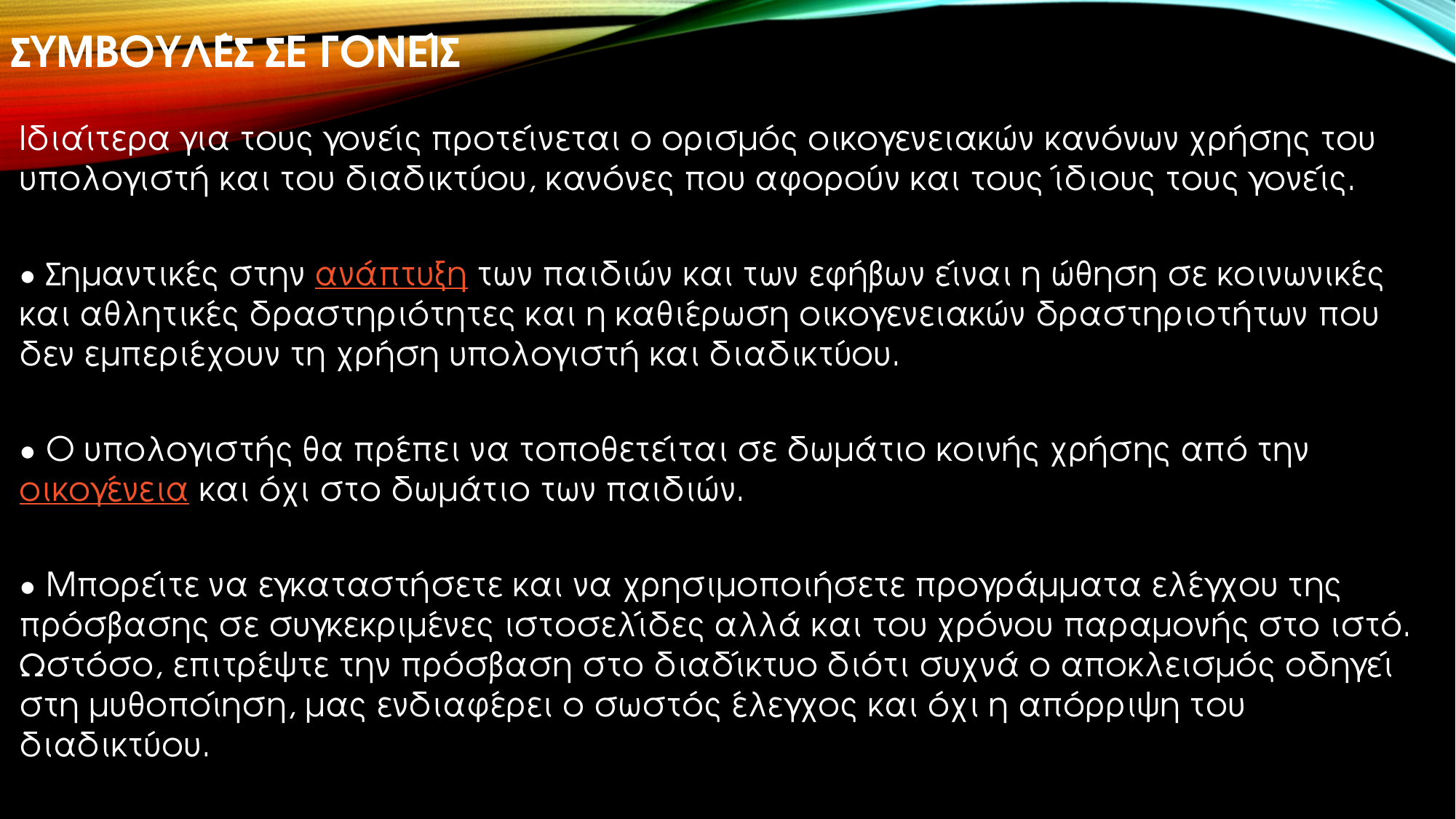

# Συμβουλές σε γονείς
Ιδιαίτερα για τους γονείς προτείνεται ο ορισμός οικογενειακών κανόνων χρήσης του υπολογιστή και του διαδικτύου, κανόνες που αφορούν και τους ίδιους τους γονείς.
• Σημαντικές στην ανάπτυξη των παιδιών και των εφήβων είναι η ώθηση σε κοινωνικές και αθλητικές δραστηριότητες και η καθιέρωση οικογενειακών δραστηριοτήτων που δεν εμπεριέχουν τη χρήση υπολογιστή και διαδικτύου.
• Ο υπολογιστής θα πρέπει να τοποθετείται σε δωμάτιο κοινής χρήσης από την οικογένεια και όχι στο δωμάτιο των παιδιών.
• Μπορείτε να εγκαταστήσετε και να χρησιμοποιήσετε προγράμματα ελέγχου της πρόσβασης σε συγκεκριμένες ιστοσελίδες αλλά και του χρόνου παραμονής στο ιστό. Ωστόσο, επιτρέψτε την πρόσβαση στο διαδίκτυο διότι συχνά ο αποκλεισμός οδηγεί στη μυθοποίηση, μας ενδιαφέρει ο σωστός έλεγχος και όχι η απόρριψη του διαδικτύου.